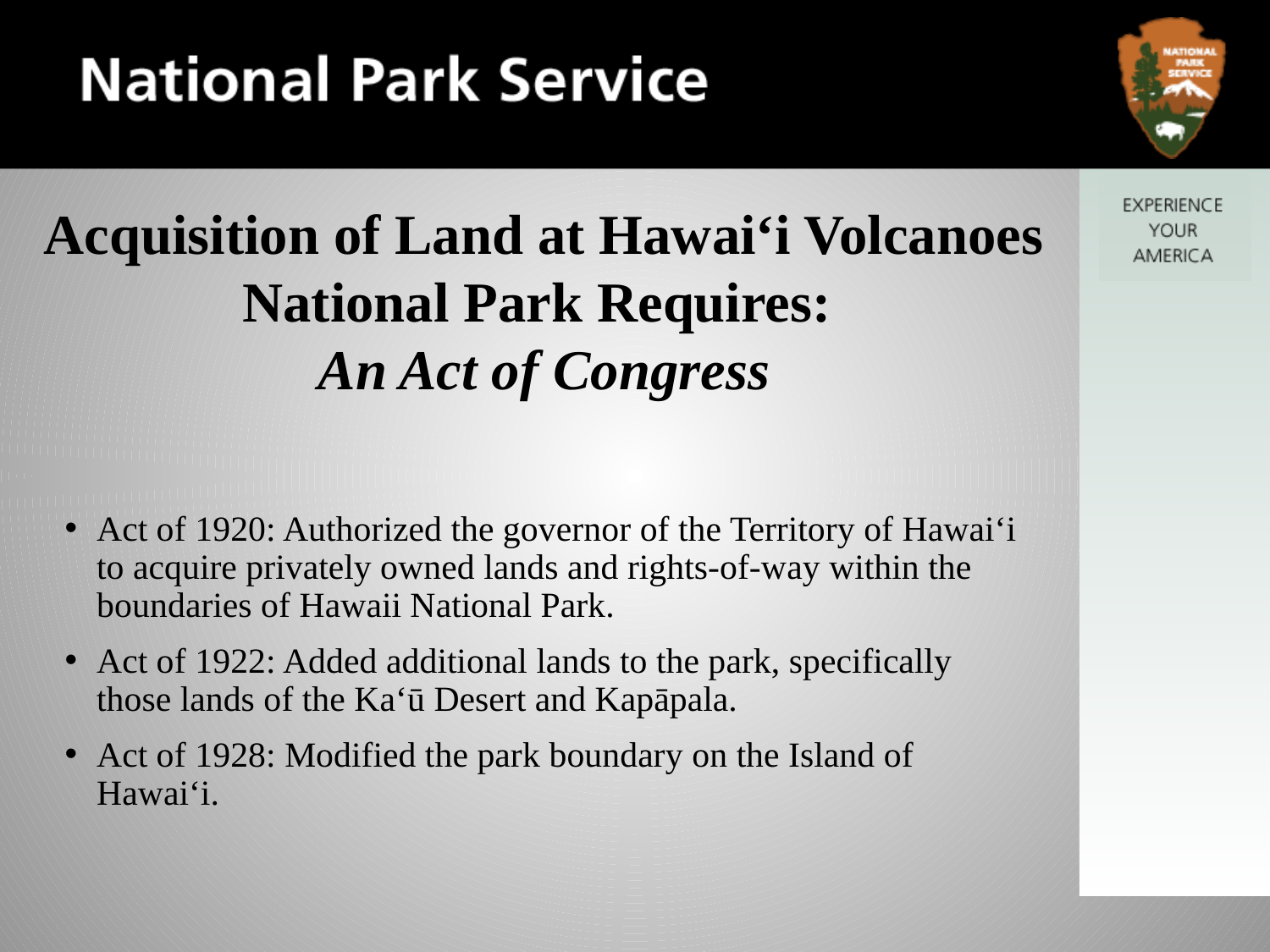

# Acquisition of Land at Hawai‘i Volcanoes National Park Requires: An Act of Congress
Act of 1920: Authorized the governor of the Territory of Hawai‘i to acquire privately owned lands and rights-of-way within the boundaries of Hawaii National Park.
Act of 1922: Added additional lands to the park, specifically those lands of the Ka‘ū Desert and Kapāpala.
Act of 1928: Modified the park boundary on the Island of Hawai‘i.